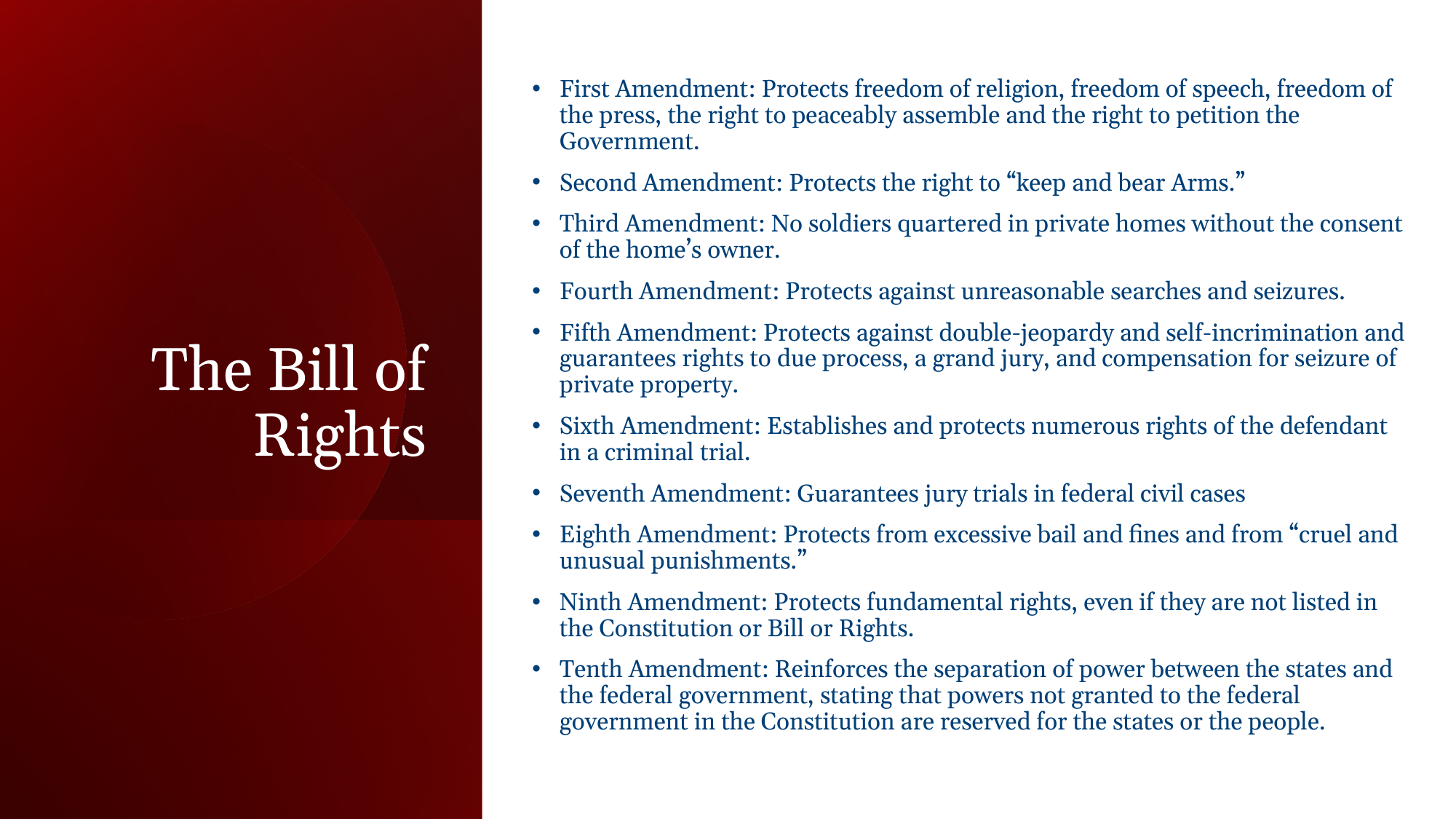

First Amendment: Protects freedom of religion, freedom of speech, freedom of the press, the right to peaceably assemble and the right to petition the Government.
Second Amendment: Protects the right to “keep and bear Arms.”
Third Amendment: No soldiers quartered in private homes without the consent of the home’s owner.
Fourth Amendment: Protects against unreasonable searches and seizures.
Fifth Amendment: Protects against double-jeopardy and self-incrimination and guarantees rights to due process, a grand jury, and compensation for seizure of private property.
Sixth Amendment: Establishes and protects numerous rights of the defendant in a criminal trial.
Seventh Amendment: Guarantees jury trials in federal civil cases
Eighth Amendment: Protects from excessive bail and fines and from “cruel and unusual punishments.”
Ninth Amendment: Protects fundamental rights, even if they are not listed in the Constitution or Bill or Rights.
Tenth Amendment: Reinforces the separation of power between the states and the federal government, stating that powers not granted to the federal government in the Constitution are reserved for the states or the people.
# The Bill of Rights